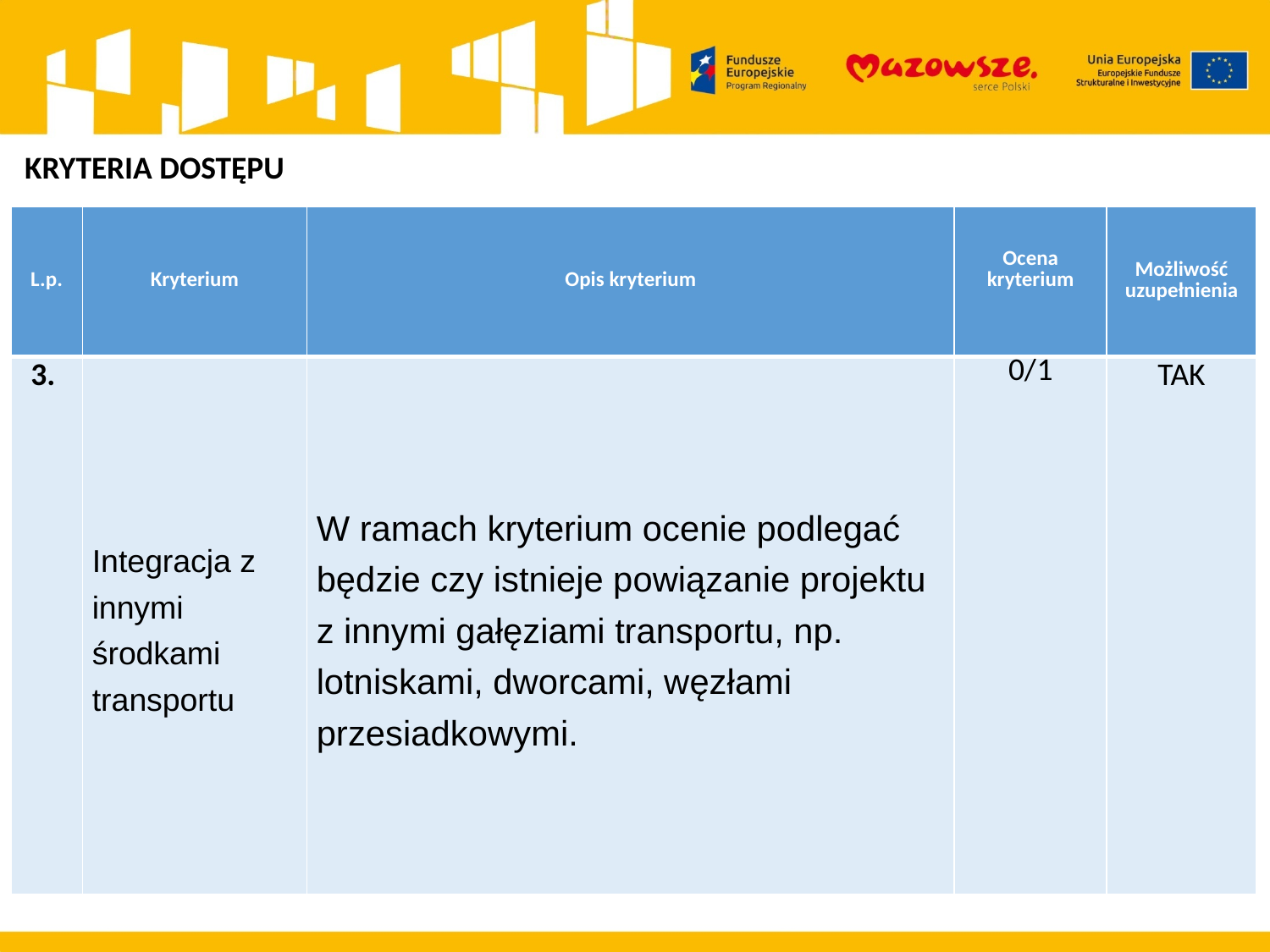

KRYTERIA DOSTĘPU
| L.p. | Kryterium | Opis kryterium | Ocena kryterium | Możliwość uzupełnienia |
| --- | --- | --- | --- | --- |
| 3. | Integracja z innymi środkami transportu | W ramach kryterium ocenie podlegać będzie czy istnieje powiązanie projektu z innymi gałęziami transportu, np. lotniskami, dworcami, węzłami przesiadkowymi. | 0/1 | TAK |